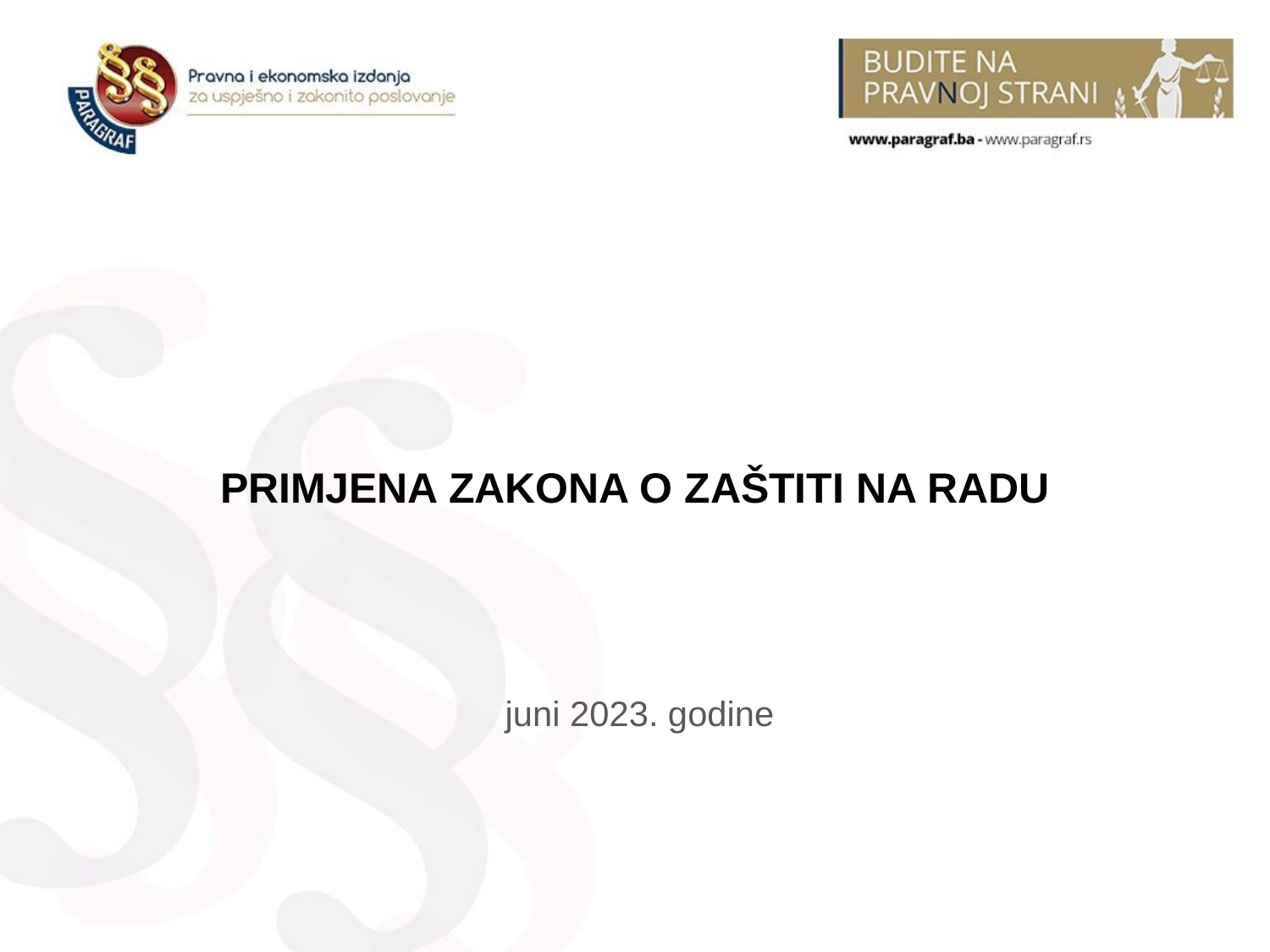

PRIMJENA ZAKONA O ZAŠTITI NA RADU

  juni 2023. godine